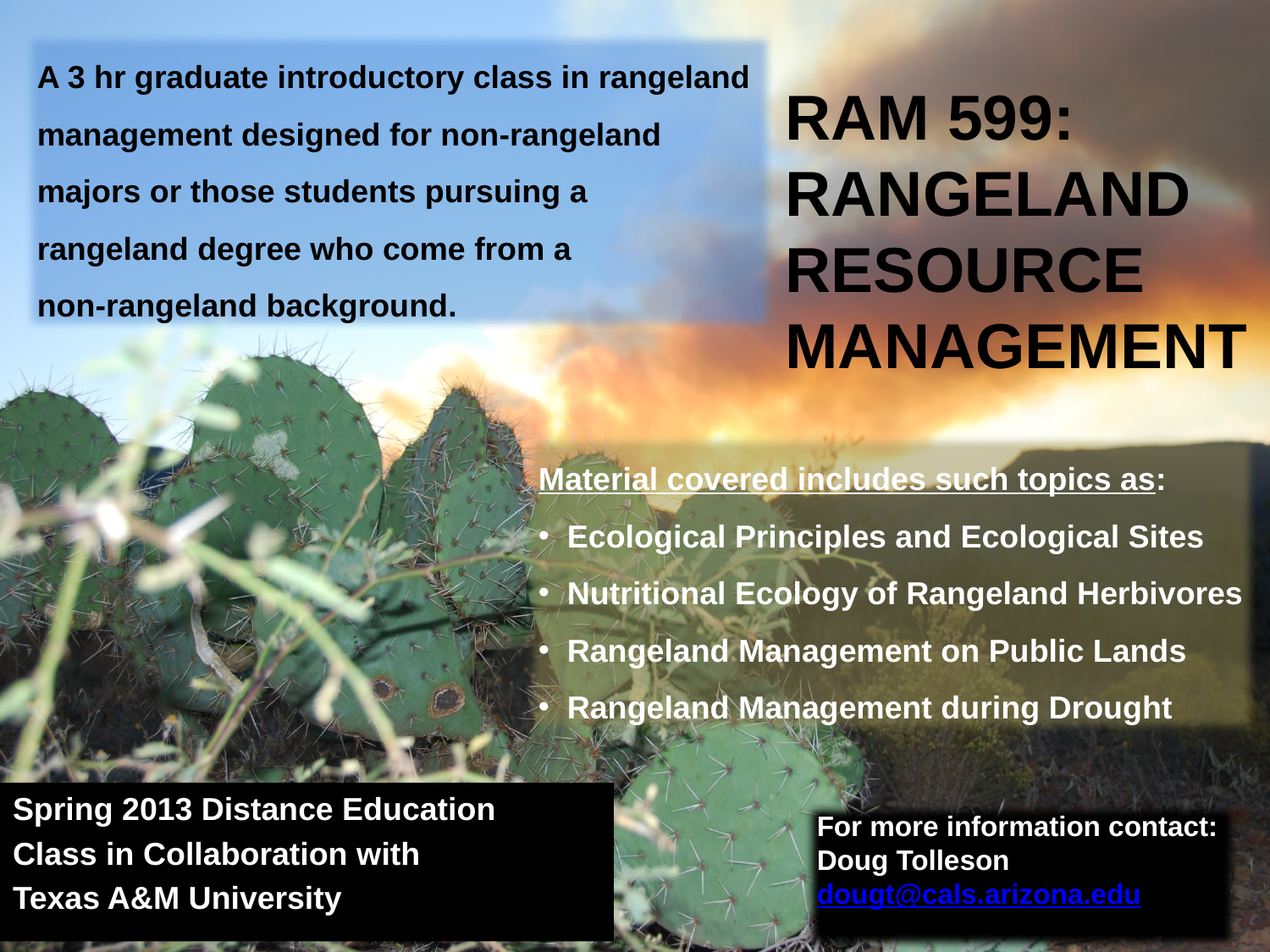

A 3 hr graduate introductory class in rangeland
management designed for non-rangeland
majors or those students pursuing a
rangeland degree who come from a
non-rangeland background.
# RAM 599: RANGELAND RESOURCE MANAGEMENT
Material covered includes such topics as:
  Ecological Principles and Ecological Sites
  Nutritional Ecology of Rangeland Herbivores
  Rangeland Management on Public Lands
  Rangeland Management during Drought
Spring 2013 Distance Education
Class in Collaboration with
Texas A&M University
For more information contact:
Doug Tolleson
dougt@cals.arizona.edu